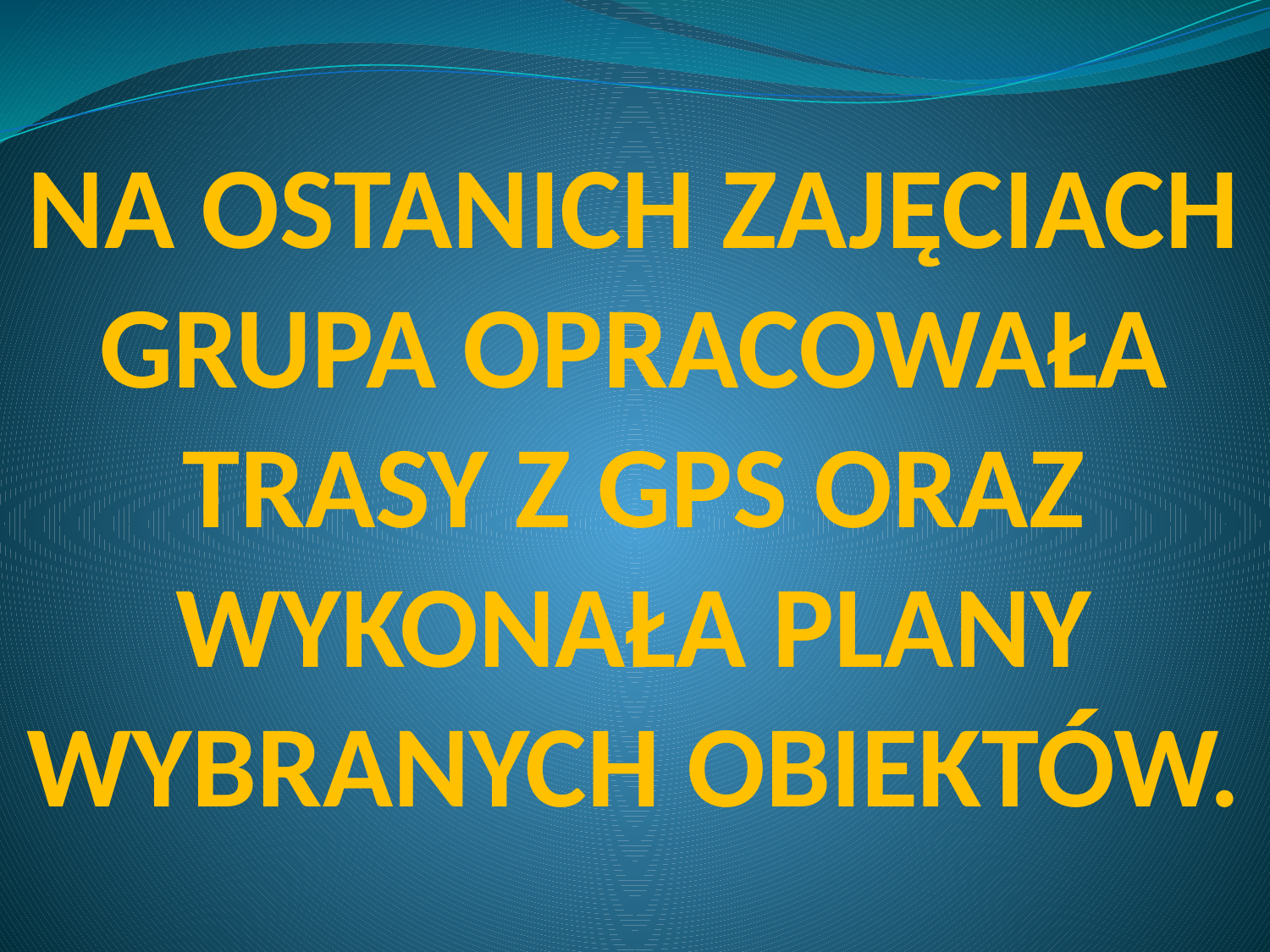

# NA OSTANICH ZAJĘCIACH GRUPA OPRACOWAŁA TRASY Z GPS ORAZ WYKONAŁA PLANY WYBRANYCH OBIEKTÓW.